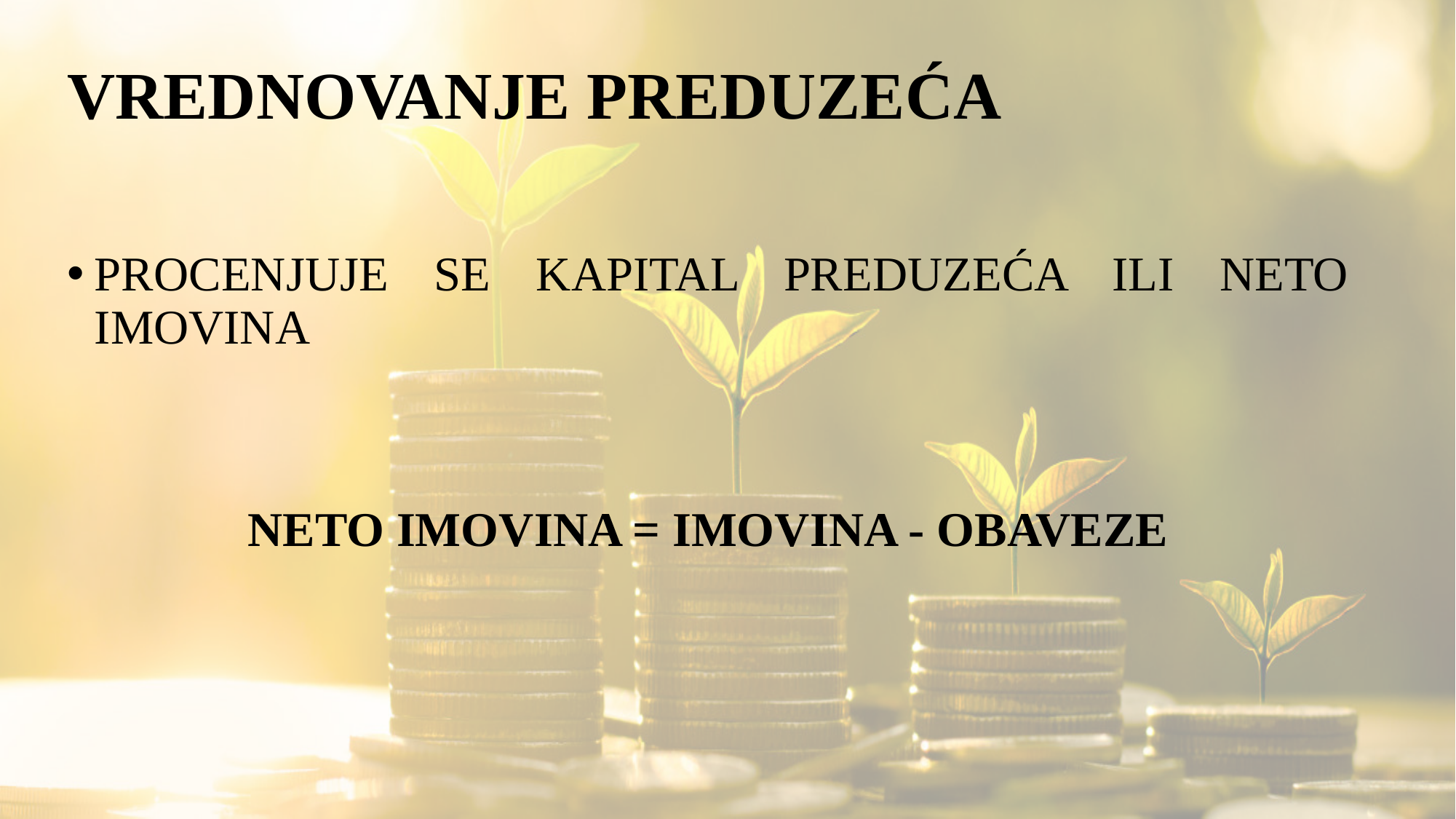

# VREDNOVANJE PREDUZEĆA
PROCENJUJE SE KAPITAL PREDUZEĆA ILI NETO IMOVINA

NETO IMOVINA = IMOVINA - OBAVEZE